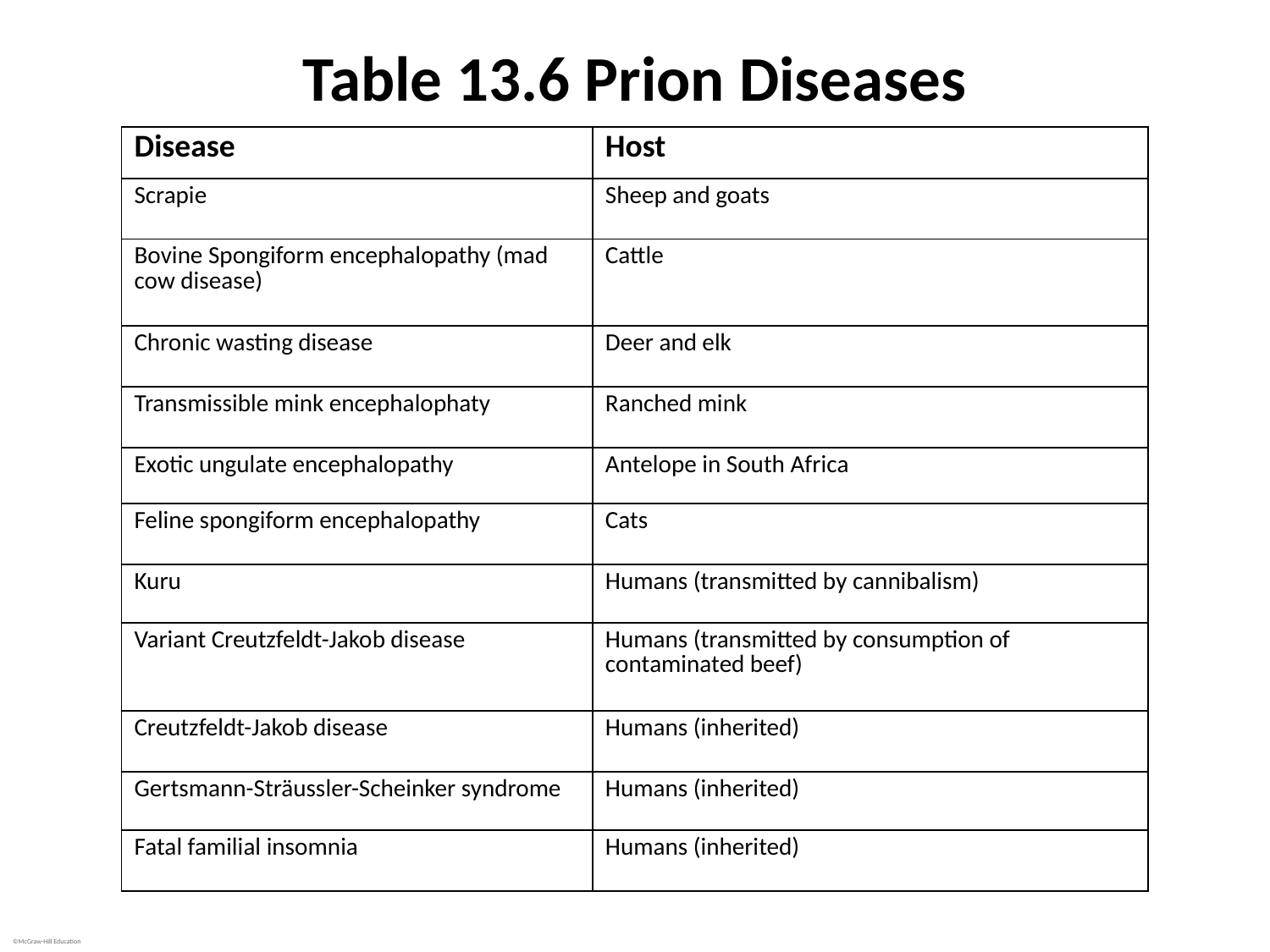

# Table 13.6 Prion Diseases
| Disease | Host |
| --- | --- |
| Scrapie | Sheep and goats |
| Bovine Spongiform encephalopathy (mad cow disease) | Cattle |
| Chronic wasting disease | Deer and elk |
| Transmissible mink encephalophaty | Ranched mink |
| Exotic ungulate encephalopathy | Antelope in South Africa |
| Feline spongiform encephalopathy | Cats |
| Kuru | Humans (transmitted by cannibalism) |
| Variant Creutzfeldt-Jakob disease | Humans (transmitted by consumption of contaminated beef) |
| Creutzfeldt-Jakob disease | Humans (inherited) |
| Gertsmann-Sträussler-Scheinker syndrome | Humans (inherited) |
| Fatal familial insomnia | Humans (inherited) |